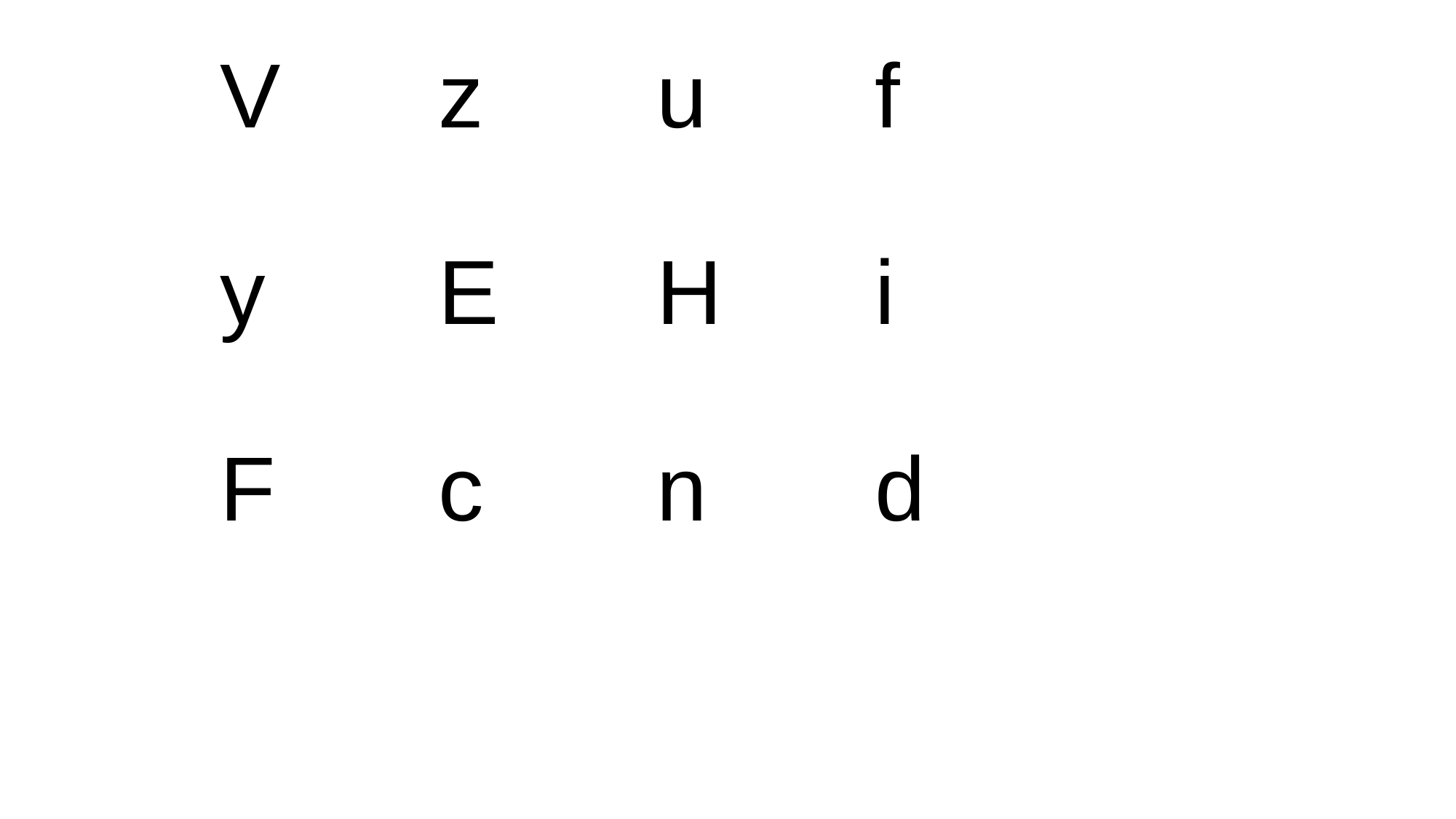

# V		z		u		f y		E		H		i F		c		n		d